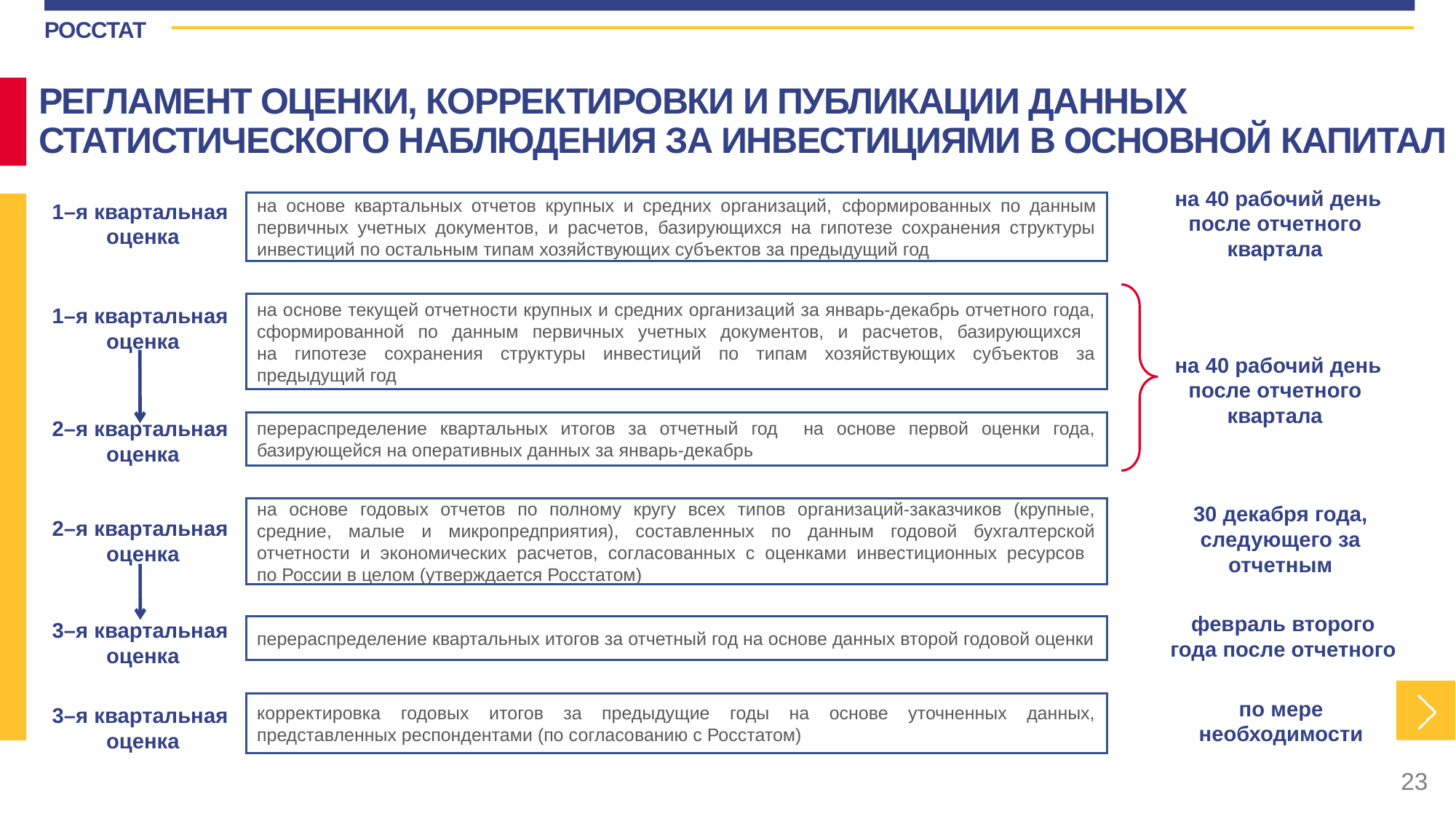

РЕГЛАМЕНТ ОЦЕНКИ, КОРРЕКТИРОВКИ И ПУБЛИКАЦИИ ДАННЫХ СТАТИСТИЧЕСКОГО НАБЛЮДЕНИЯ ЗА ИНВЕСТИЦИЯМИ В ОСНОВНОЙ КАПИТАЛ
 на 40 рабочий день после отчетного квартала
1–я квартальная
 оценка
на основе квартальных отчетов крупных и средних организаций, сформированных по данным первичных учетных документов, и расчетов, базирующихся на гипотезе сохранения структуры инвестиций по остальным типам хозяйствующих субъектов за предыдущий год

на основе текущей отчетности крупных и средних организаций за январь-декабрь отчетного года, сформированной по данным первичных учетных документов, и расчетов, базирующихся
на гипотезе сохранения структуры инвестиций по типам хозяйствующих субъектов за предыдущий год
1–я квартальная
 оценка
 на 40 рабочий день после отчетного квартала
2–я квартальная
 оценка
перераспределение квартальных итогов за отчетный год  на основе первой оценки года, базирующейся на оперативных данных за январь-декабрь
30 декабря года, следующего за отчетным
на основе годовых отчетов по полному кругу всех типов организаций-заказчиков (крупные, средние, малые и микропредприятия), составленных по данным годовой бухгалтерской отчетности и экономических расчетов, согласованных с оценками инвестиционных ресурсов
по России в целом (утверждается Росстатом)
2–я квартальная
 оценка
февраль второго года после отчетного
3–я квартальная
 оценка
перераспределение квартальных итогов за отчетный год на основе данных второй годовой оценки

по мере необходимости
корректировка годовых итогов за предыдущие годы на основе уточненных данных, представленных респондентами (по согласованию с Росстатом)
3–я квартальная
 оценка
23